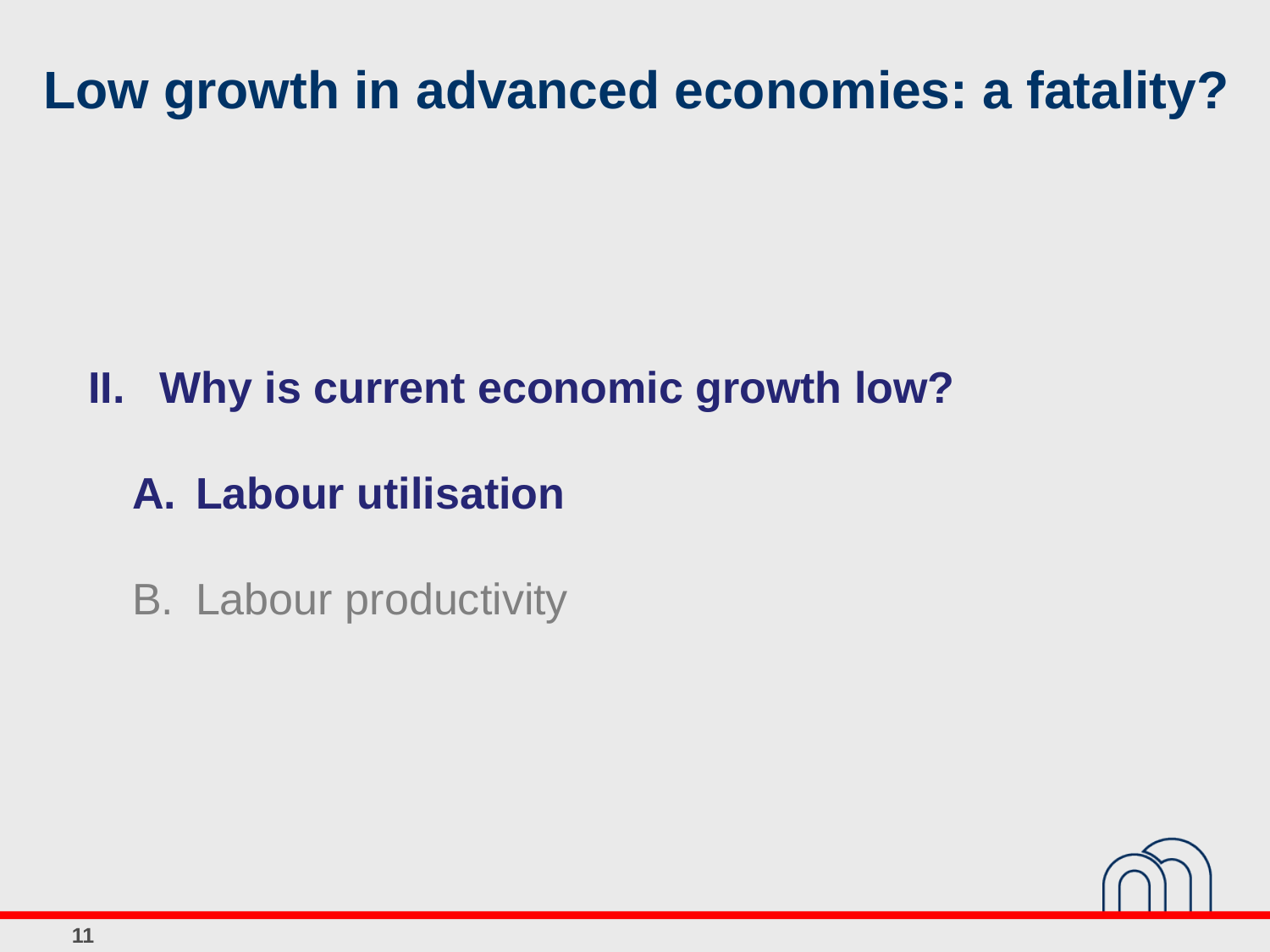

# Low growth in advanced economies: a fatality?
Why is current economic growth low?
Labour utilisation
Labour productivity